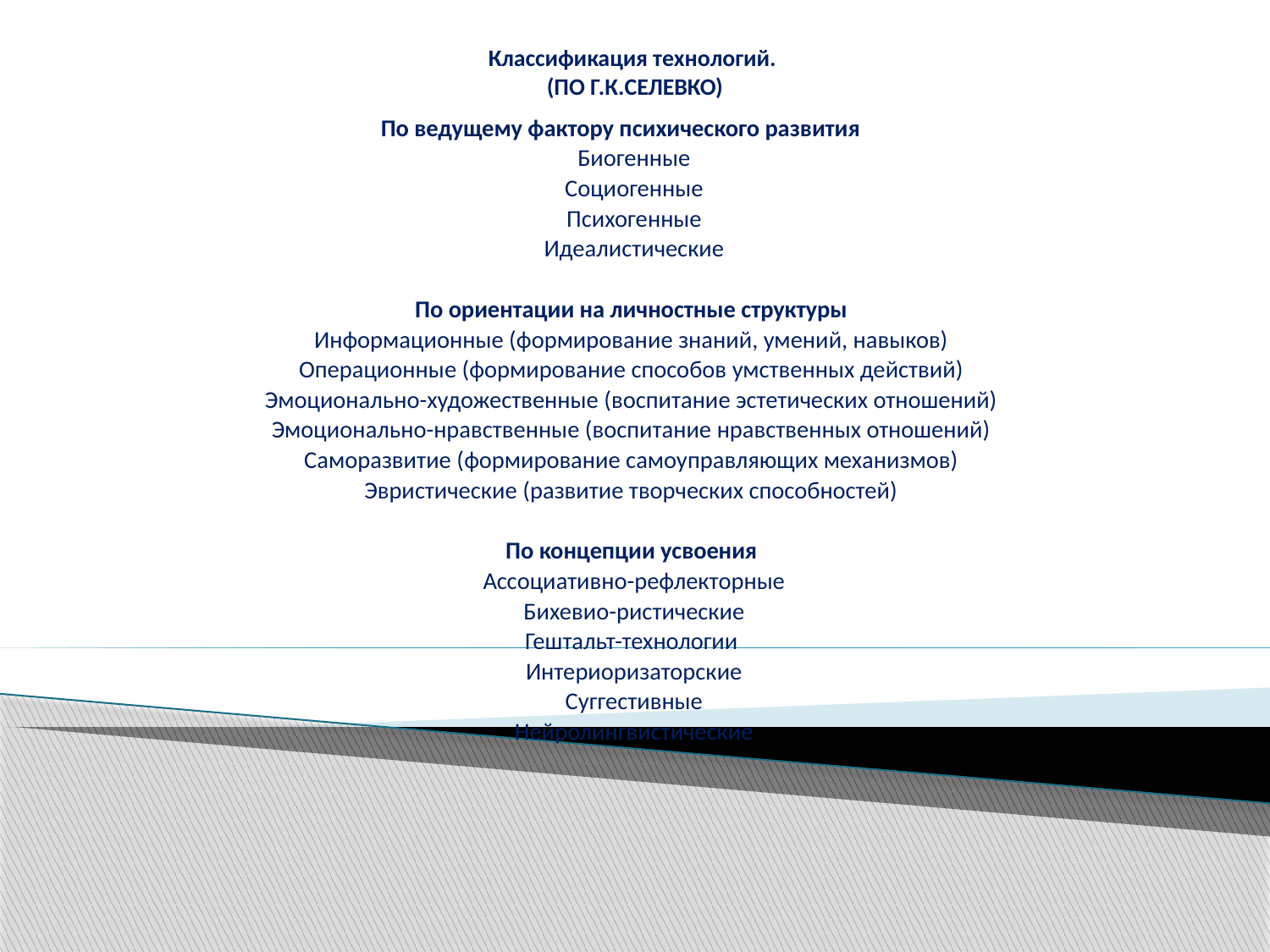

# Классификация технологий.  (ПО Г.К.СЕЛЕВКО)
По ведущему фактору психического развития
Биогенные
Социогенные
Психогенные
Идеалистические

По ориентации на личностные структуры
Информационные (формирование знаний, умений, навыков)
Операционные (формирование способов умственных действий)
Эмоционально-художественные (воспитание эстетических отношений)
Эмоционально-нравственные (воспитание нравственных отношений)
Саморазвитие (формирование самоуправляющих механизмов)
Эвристические (развитие творческих способностей)

По концепции усвоения
Ассоциативно-рефлекторные
Бихевио-ристические
Гештальт-технологии
Интериоризаторские
Суггестивные
Нейролингвистические